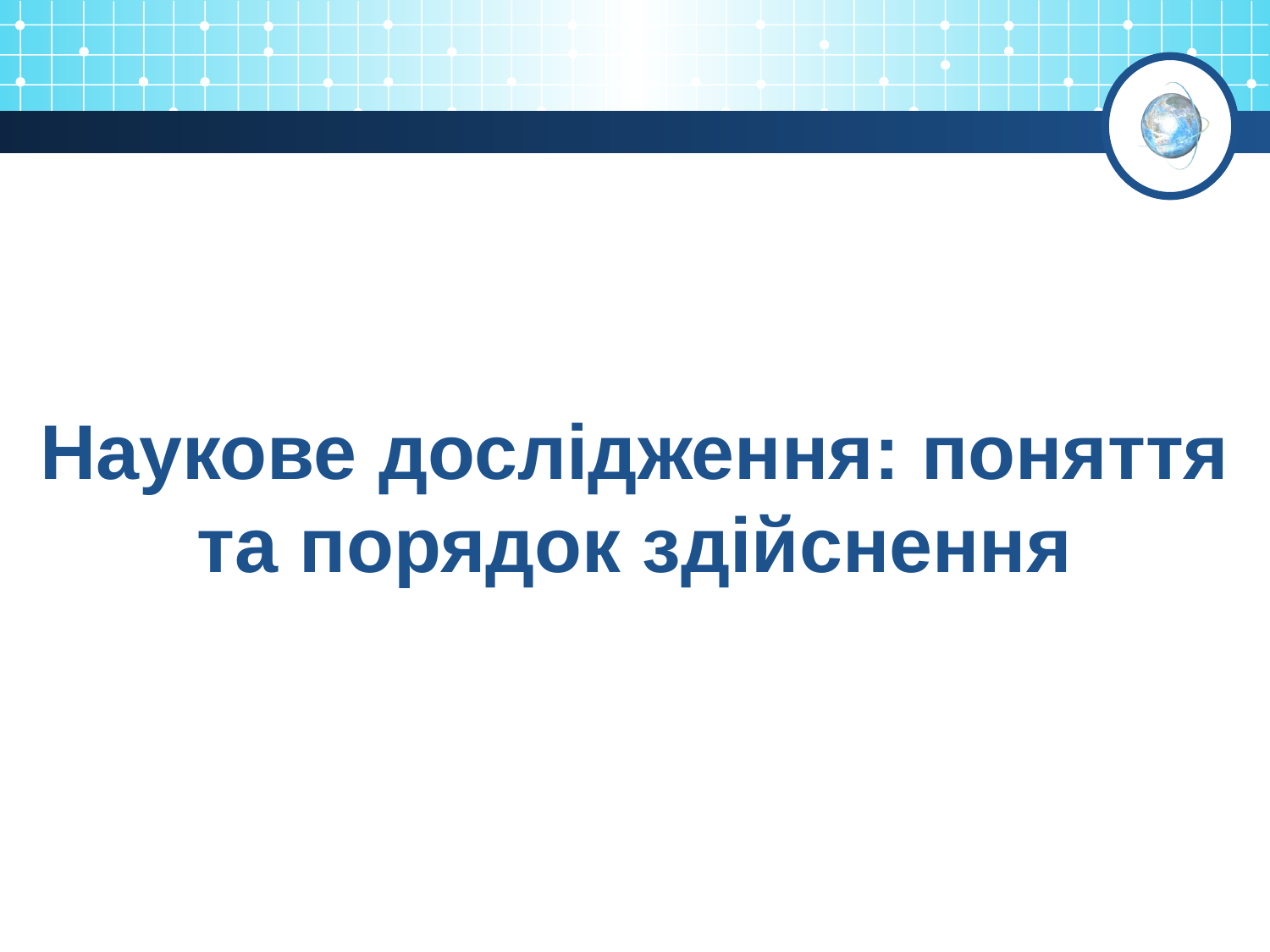

# Наукове дослідження: поняття та порядок здійснення